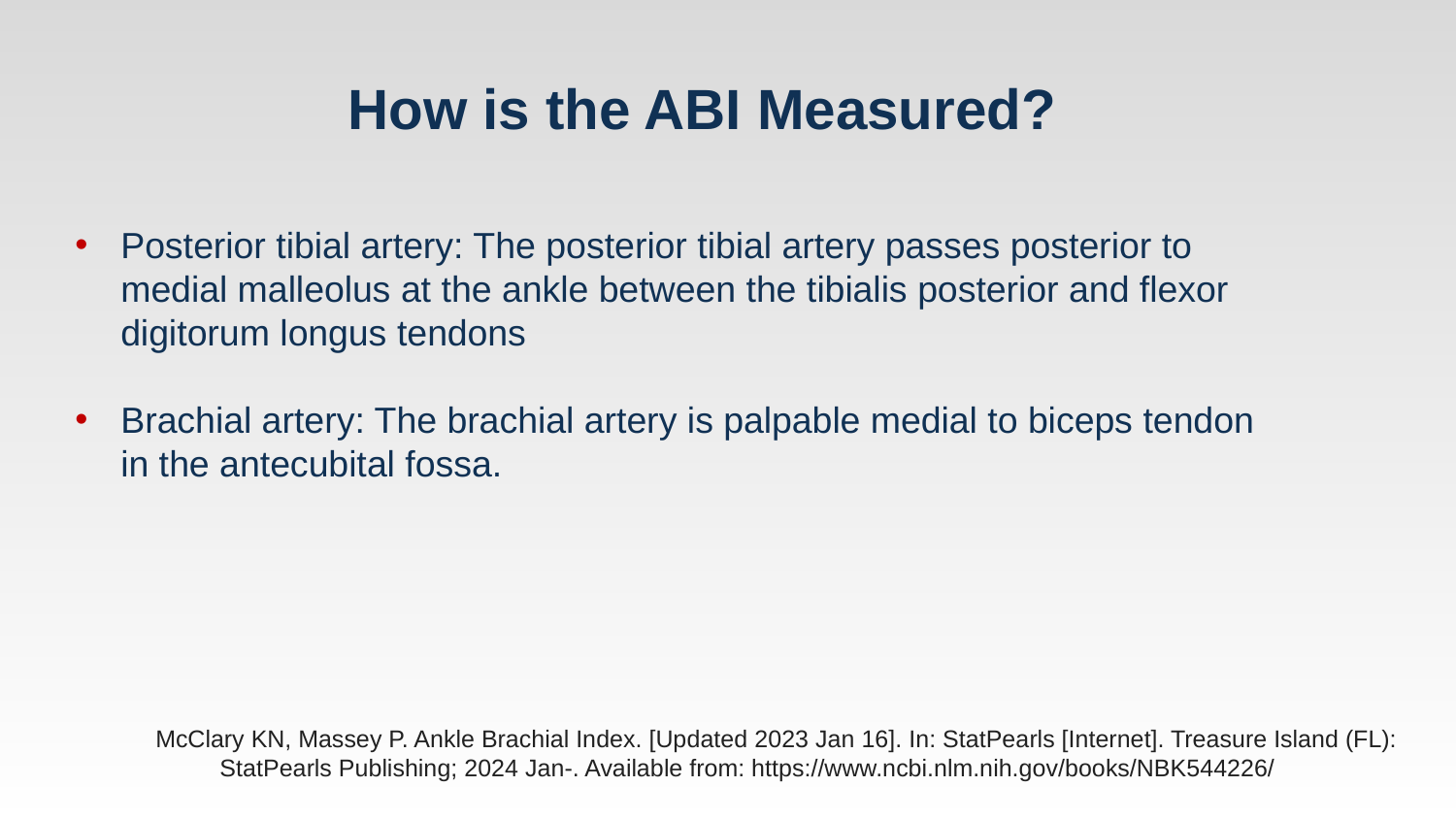

# How is the ABI Measured?

Posterior tibial artery: The posterior tibial artery passes posterior to medial malleolus at the ankle between the tibialis posterior and flexor digitorum longus tendons

Brachial artery: The brachial artery is palpable medial to biceps tendon in the antecubital fossa.

McClary KN, Massey P. Ankle Brachial Index. [Updated 2023 Jan 16]. In: StatPearls [Internet]. Treasure Island (FL): StatPearls Publishing; 2024 Jan-. Available from: https://www.ncbi.nlm.nih.gov/books/NBK544226/